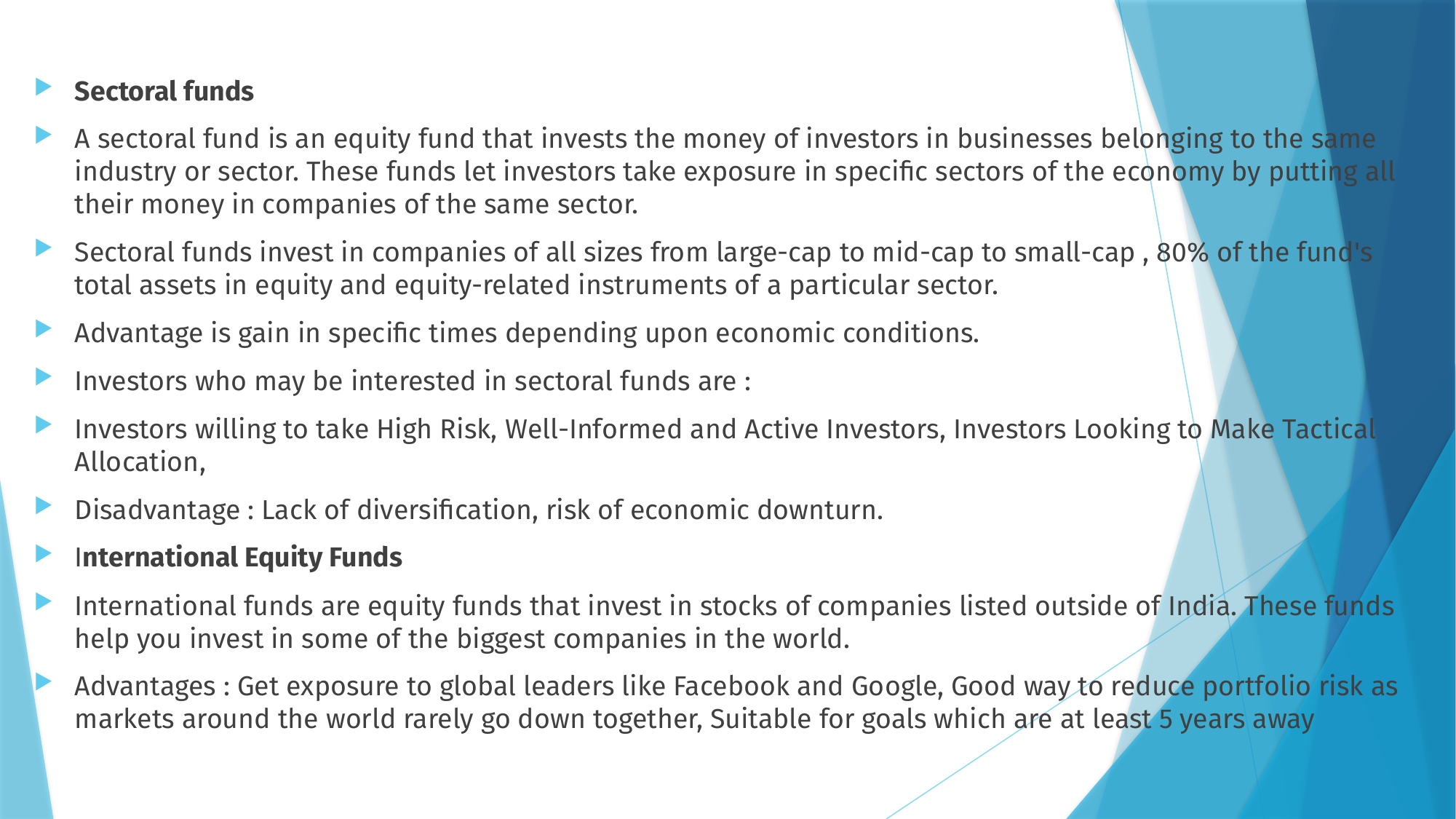

#
Sectoral funds
A sectoral fund is an equity fund that invests the money of investors in businesses belonging to the same industry or sector. These funds let investors take exposure in specific sectors of the economy by putting all their money in companies of the same sector.
Sectoral funds invest in companies of all sizes from large-cap to mid-cap to small-cap , 80% of the fund's total assets in equity and equity-related instruments of a particular sector.
Advantage is gain in specific times depending upon economic conditions.
Investors who may be interested in sectoral funds are :
Investors willing to take High Risk, Well-Informed and Active Investors, Investors Looking to Make Tactical Allocation,
Disadvantage : Lack of diversification, risk of economic downturn.
International Equity Funds
International funds are equity funds that invest in stocks of companies listed outside of India. These funds help you invest in some of the biggest companies in the world.
Advantages : Get exposure to global leaders like Facebook and Google, Good way to reduce portfolio risk as markets around the world rarely go down together, Suitable for goals which are at least 5 years away